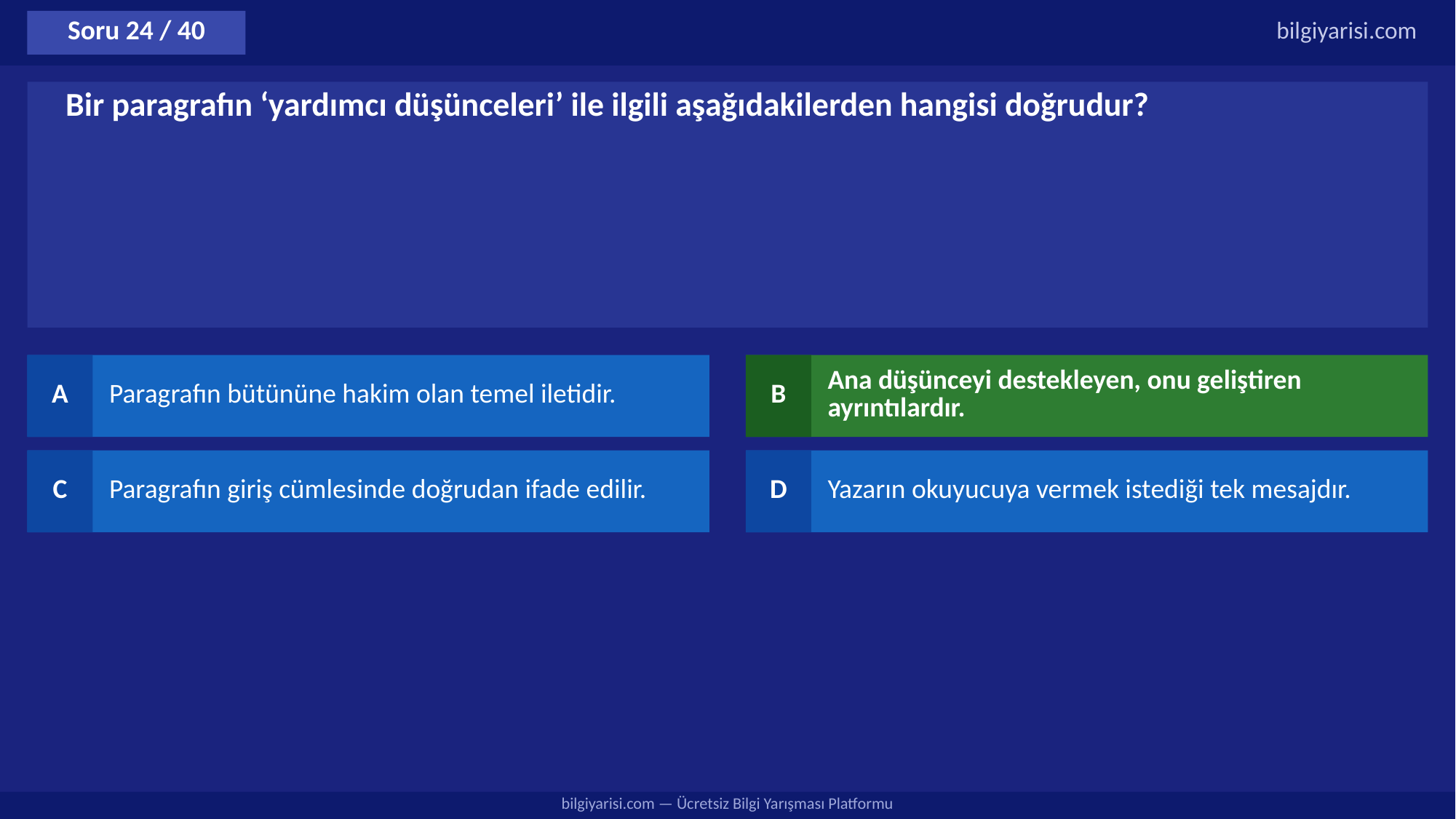

Soru 24 / 40
bilgiyarisi.com

Bir paragrafın ‘yardımcı düşünceleri’ ile ilgili aşağıdakilerden hangisi doğrudur?

A
Paragrafın bütününe hakim olan temel iletidir.

B
Ana düşünceyi destekleyen, onu geliştiren ayrıntılardır.

C
Paragrafın giriş cümlesinde doğrudan ifade edilir.

D
Yazarın okuyucuya vermek istediği tek mesajdır.
bilgiyarisi.com — Ücretsiz Bilgi Yarışması Platformu